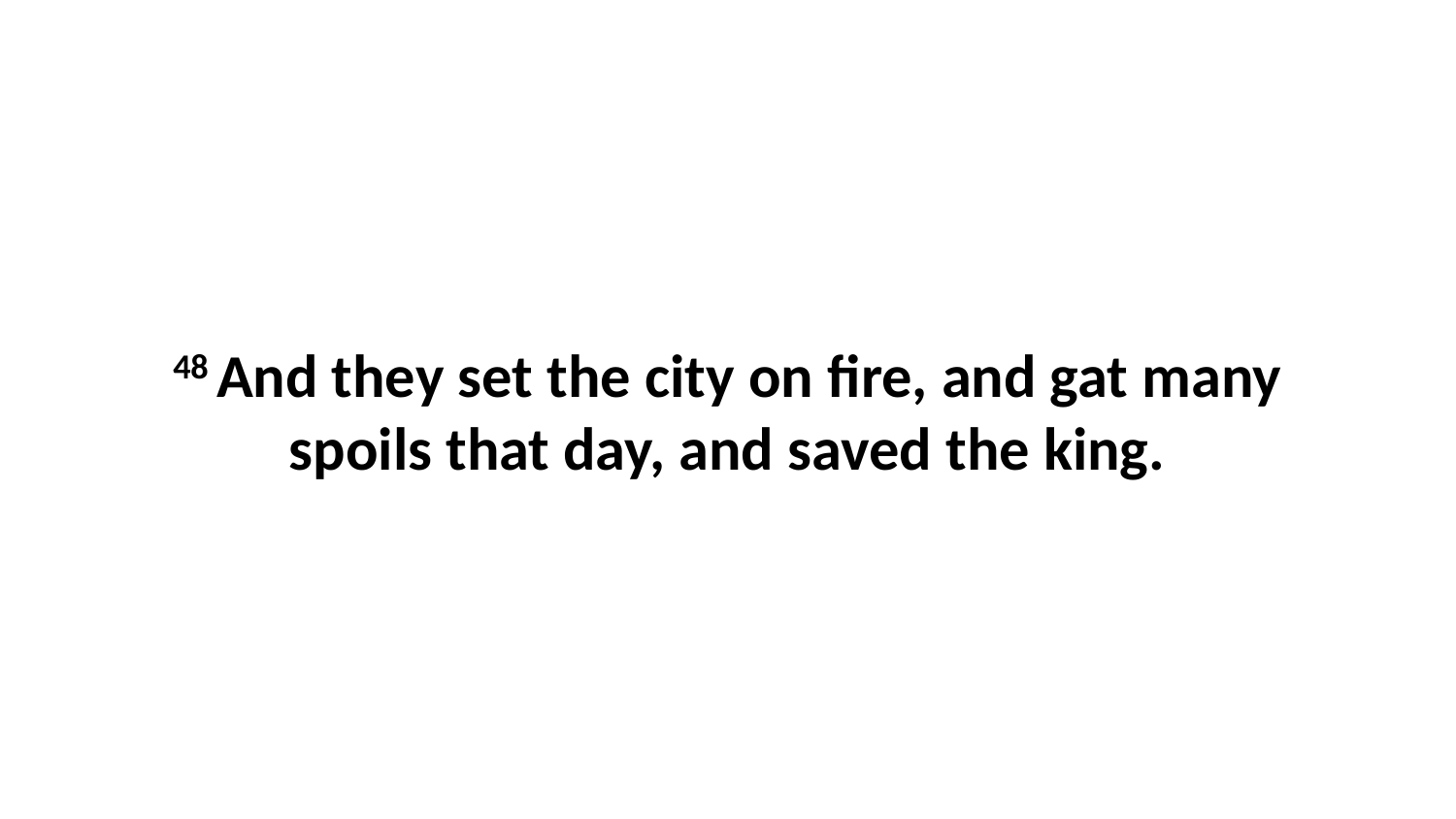

48 And they set the city on fire, and gat many spoils that day, and saved the king.